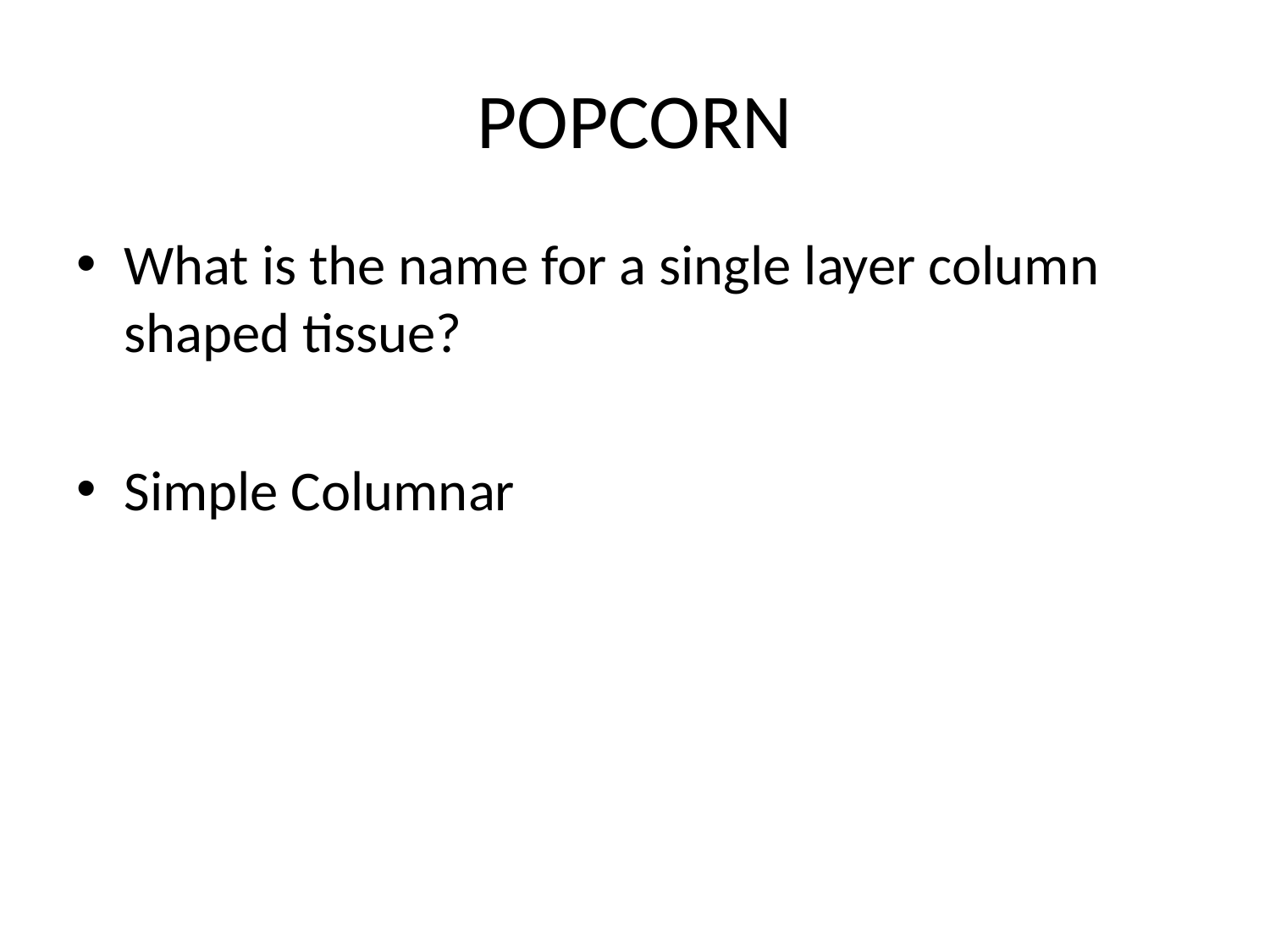

# POPCORN
What is the name for a single layer column shaped tissue?

Simple Columnar